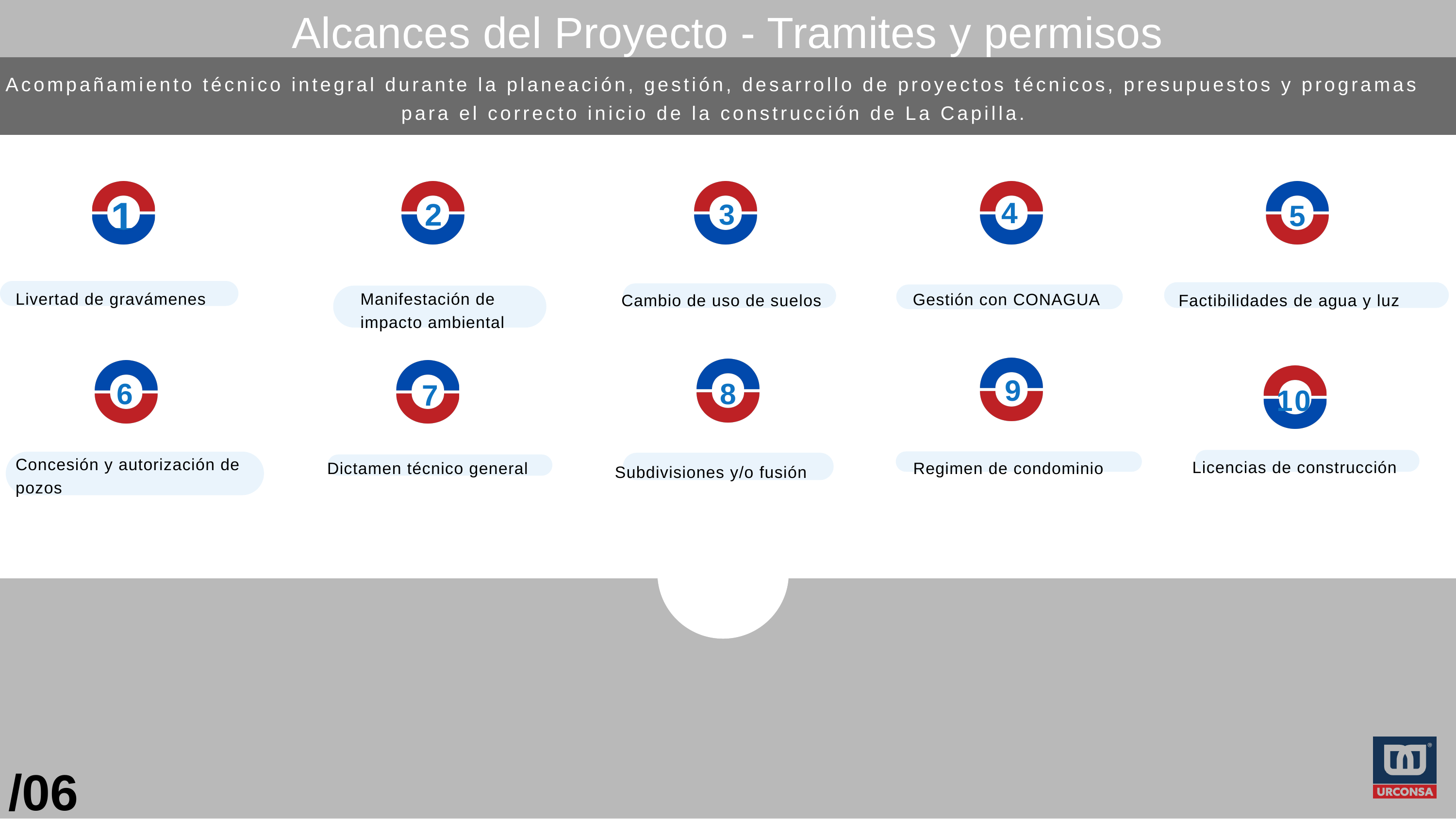

Alcances del Proyecto - Tramites y permisos

Acompañamiento técnico integral durante la planeación, gestión, desarrollo de proyectos técnicos, presupuestos y programas para el correcto inicio de la construcción de La Capilla.

1
4
2
3
5

Livertad de gravámenes
Manifestación de impacto ambiental

Gestión con CONAGUA
Cambio de uso de suelos
Factibilidades de agua y luz

9
6
8
7
10

Concesión y autorización de pozos

Licencias de construcción

Dictamen técnico general
Regimen de condominio
Subdivisiones y/o fusión

/06